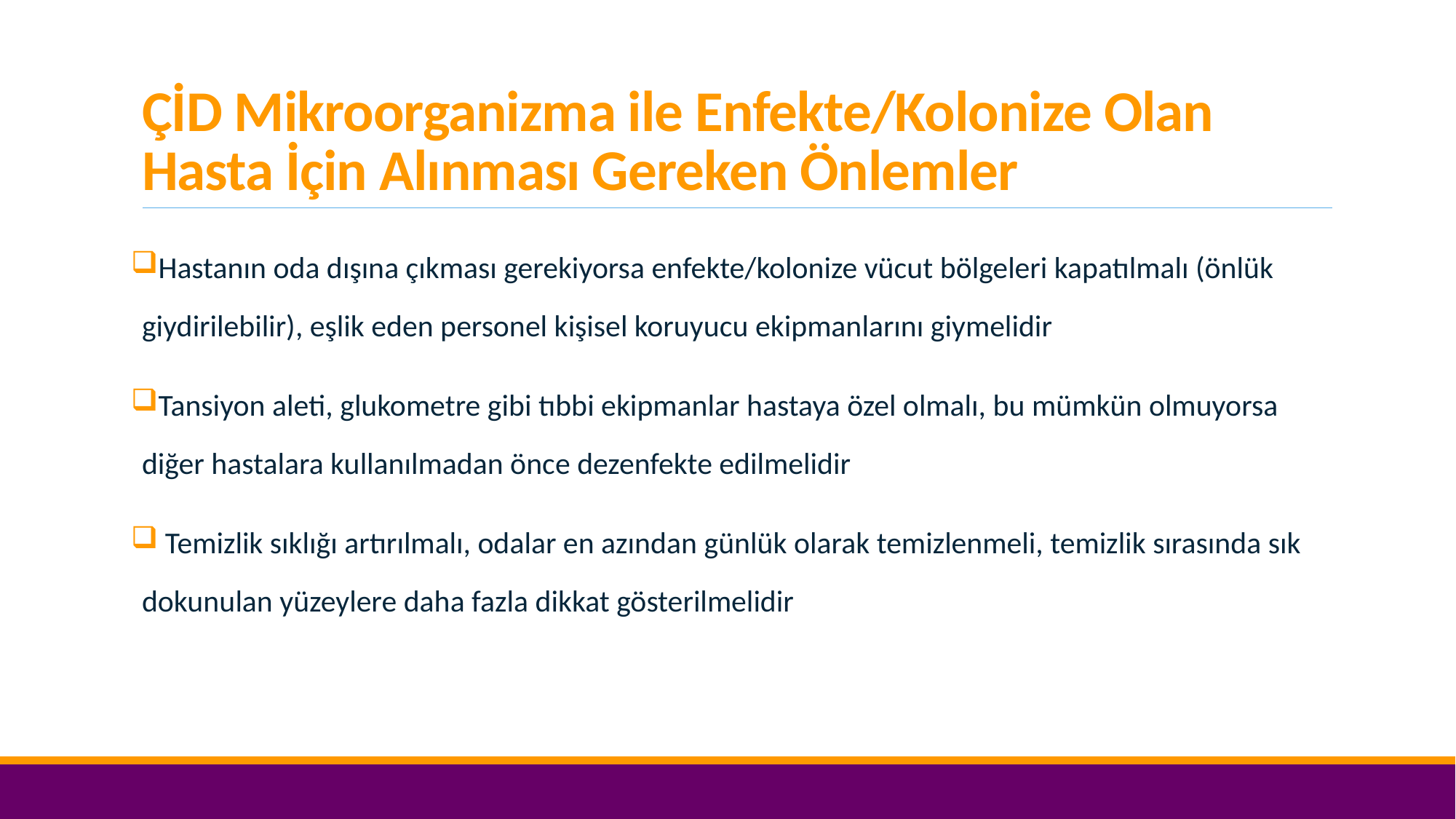

# ÇİD Mikroorganizma ile Enfekte/Kolonize Olan Hasta İçin Alınması Gereken Önlemler
Hastanın oda dışına çıkması gerekiyorsa enfekte/kolonize vücut bölgeleri kapatılmalı (önlük giydirilebilir), eşlik eden personel kişisel koruyucu ekipmanlarını giymelidir
Tansiyon aleti, glukometre gibi tıbbi ekipmanlar hastaya özel olmalı, bu mümkün olmuyorsa diğer hastalara kullanılmadan önce dezenfekte edilmelidir
 Temizlik sıklığı artırılmalı, odalar en azından günlük olarak temizlenmeli, temizlik sırasında sık dokunulan yüzeylere daha fazla dikkat gösterilmelidir